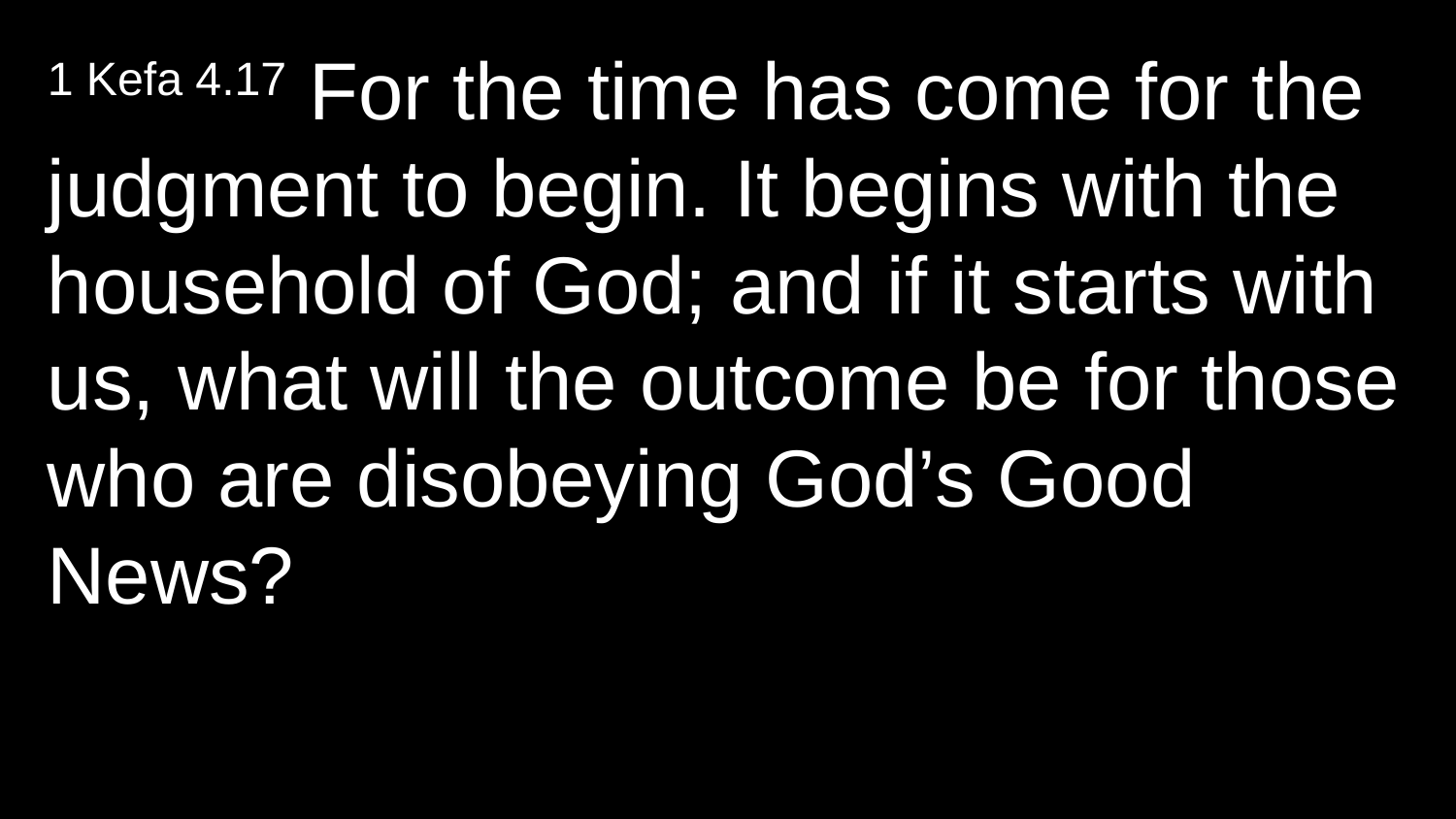

1 Kefa 4.17 For the time has come for the judgment to begin. It begins with the household of God; and if it starts with us, what will the outcome be for those who are disobeying God’s Good News?